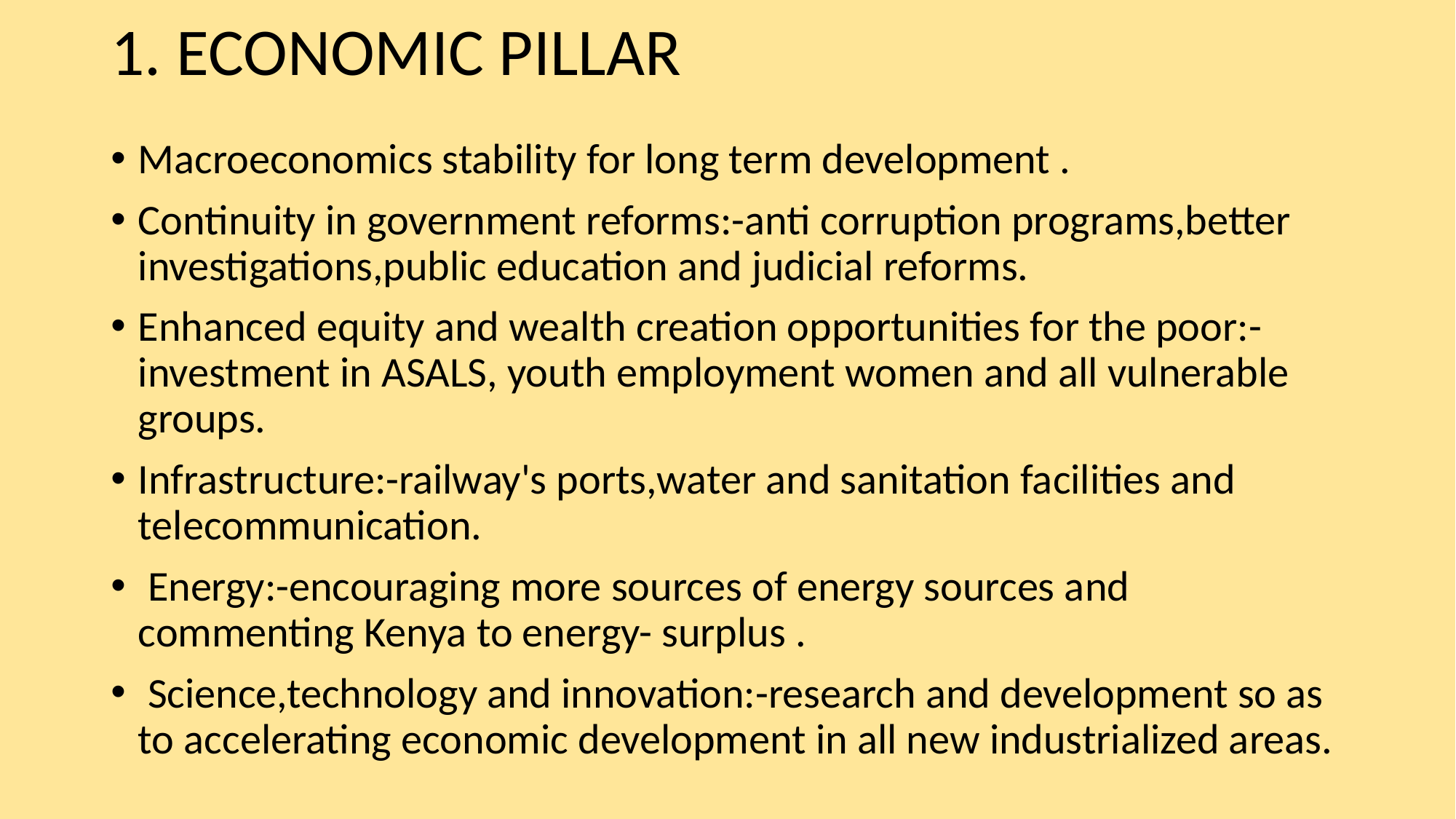

# 1. ECONOMIC PILLAR
Macroeconomics stability for long term development .
Continuity in government reforms:-anti corruption programs,better investigations,public education and judicial reforms.
Enhanced equity and wealth creation opportunities for the poor:-investment in ASALS, youth employment women and all vulnerable groups.
Infrastructure:-railway's ports,water and sanitation facilities and telecommunication.
 Energy:-encouraging more sources of energy sources and commenting Kenya to energy- surplus .
 Science,technology and innovation:-research and development so as to accelerating economic development in all new industrialized areas.